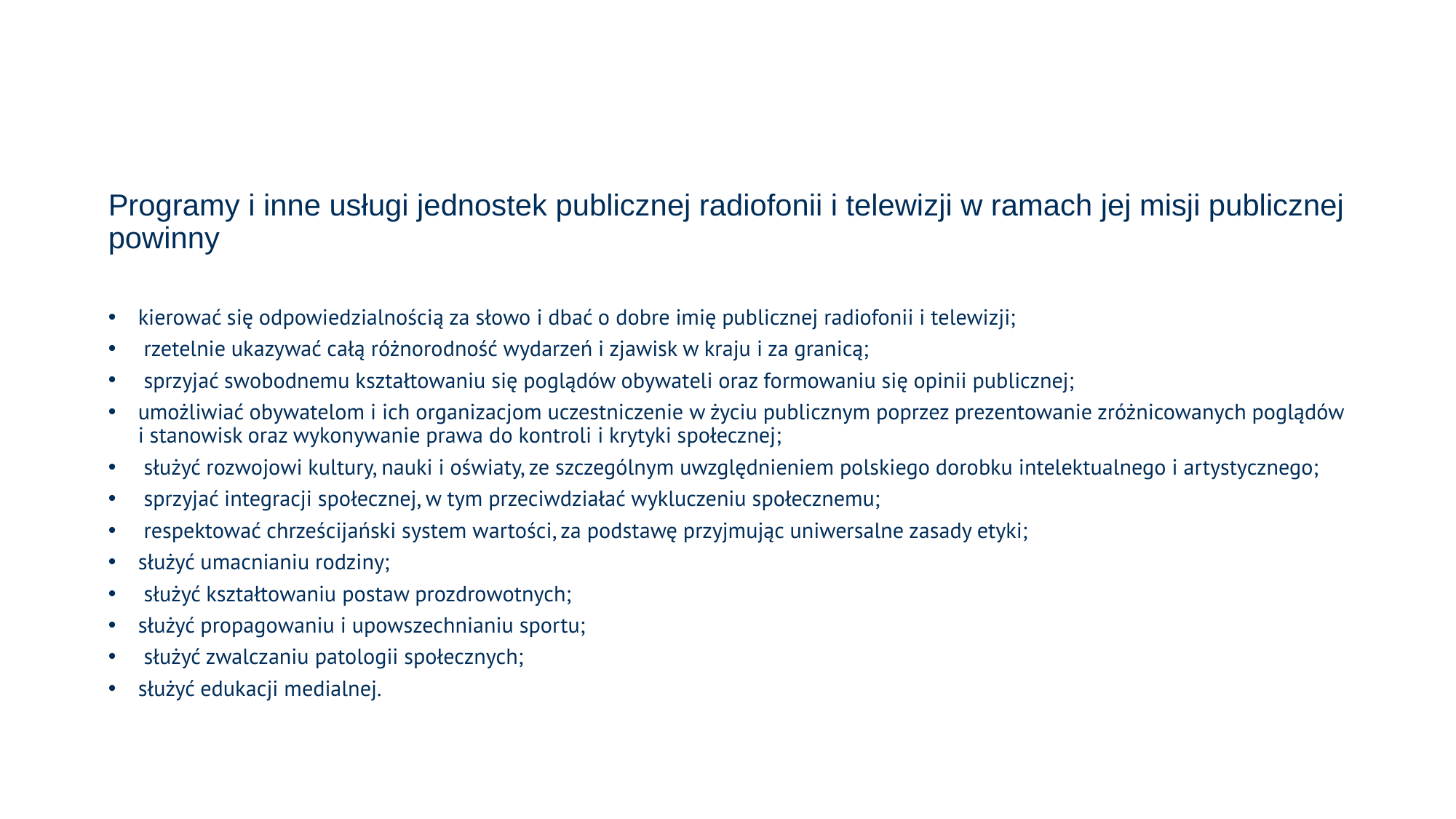

# Programy i inne usługi jednostek publicznej radiofonii i telewizji w ramach jej misji publicznej powinny
kierować się odpowiedzialnością za słowo i dbać o dobre imię publicznej radiofonii i telewizji;
 rzetelnie ukazywać całą różnorodność wydarzeń i zjawisk w kraju i za granicą;
 sprzyjać swobodnemu kształtowaniu się poglądów obywateli oraz formowaniu się opinii publicznej;
umożliwiać obywatelom i ich organizacjom uczestniczenie w życiu publicznym poprzez prezentowanie zróżnicowanych poglądów i stanowisk oraz wykonywanie prawa do kontroli i krytyki społecznej;
 służyć rozwojowi kultury, nauki i oświaty, ze szczególnym uwzględnieniem polskiego dorobku intelektualnego i artystycznego;
 sprzyjać integracji społecznej, w tym przeciwdziałać wykluczeniu społecznemu;
 respektować chrześcijański system wartości, za podstawę przyjmując uniwersalne zasady etyki;
służyć umacnianiu rodziny;
 służyć kształtowaniu postaw prozdrowotnych;
służyć propagowaniu i upowszechnianiu sportu;
 służyć zwalczaniu patologii społecznych;
służyć edukacji medialnej.